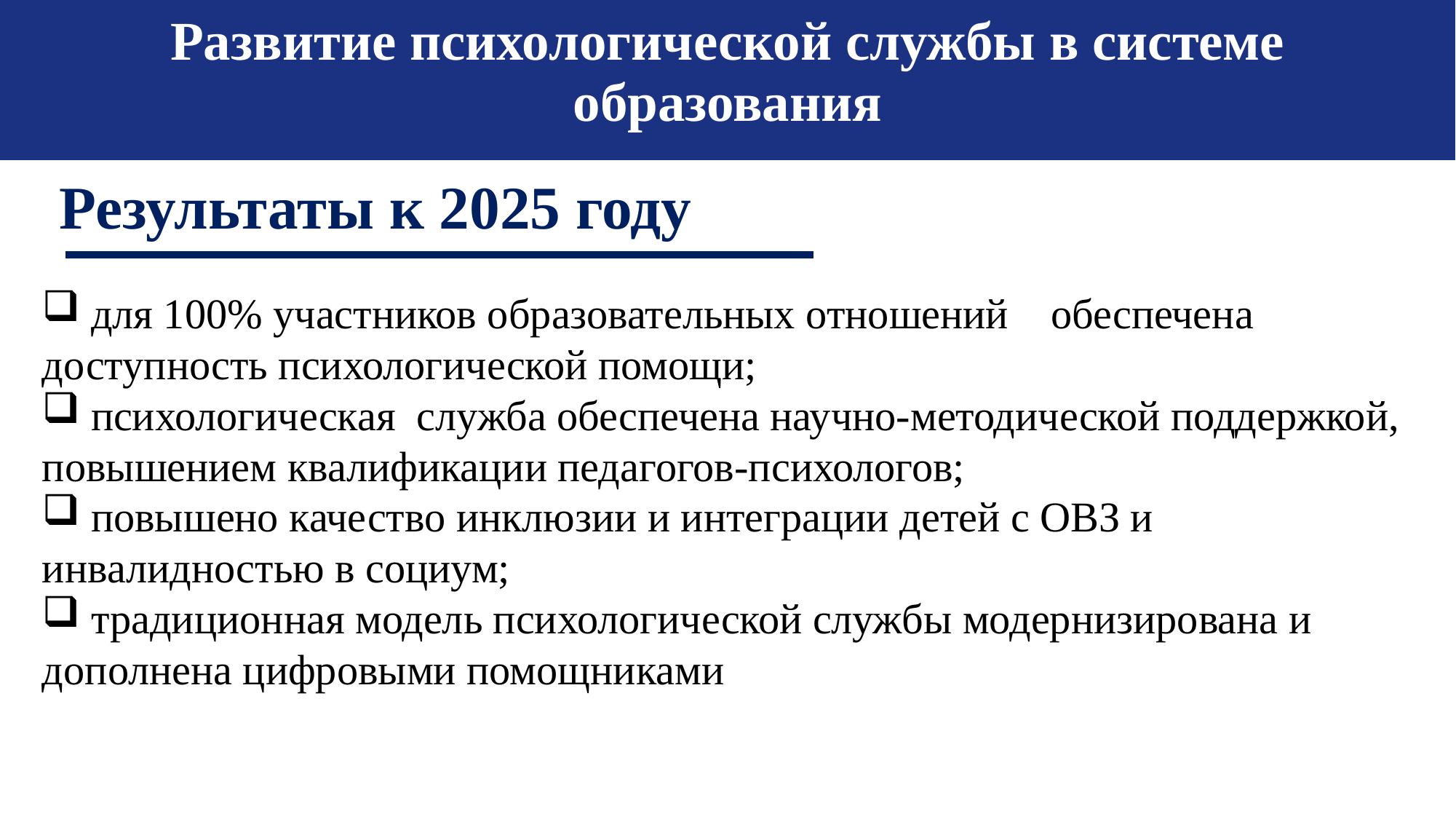

Развитие психологической службы в системе образования
Результаты к 2025 году
 для 100% участников образовательных отношений    обеспечена доступность психологической помощи;
 психологическая  служба обеспечена научно-методической поддержкой, повышением квалификации педагогов-психологов;
 повышено качество инклюзии и интеграции детей с ОВЗ и инвалидностью в социум;
 традиционная модель психологической службы модернизирована и дополнена цифровыми помощниками